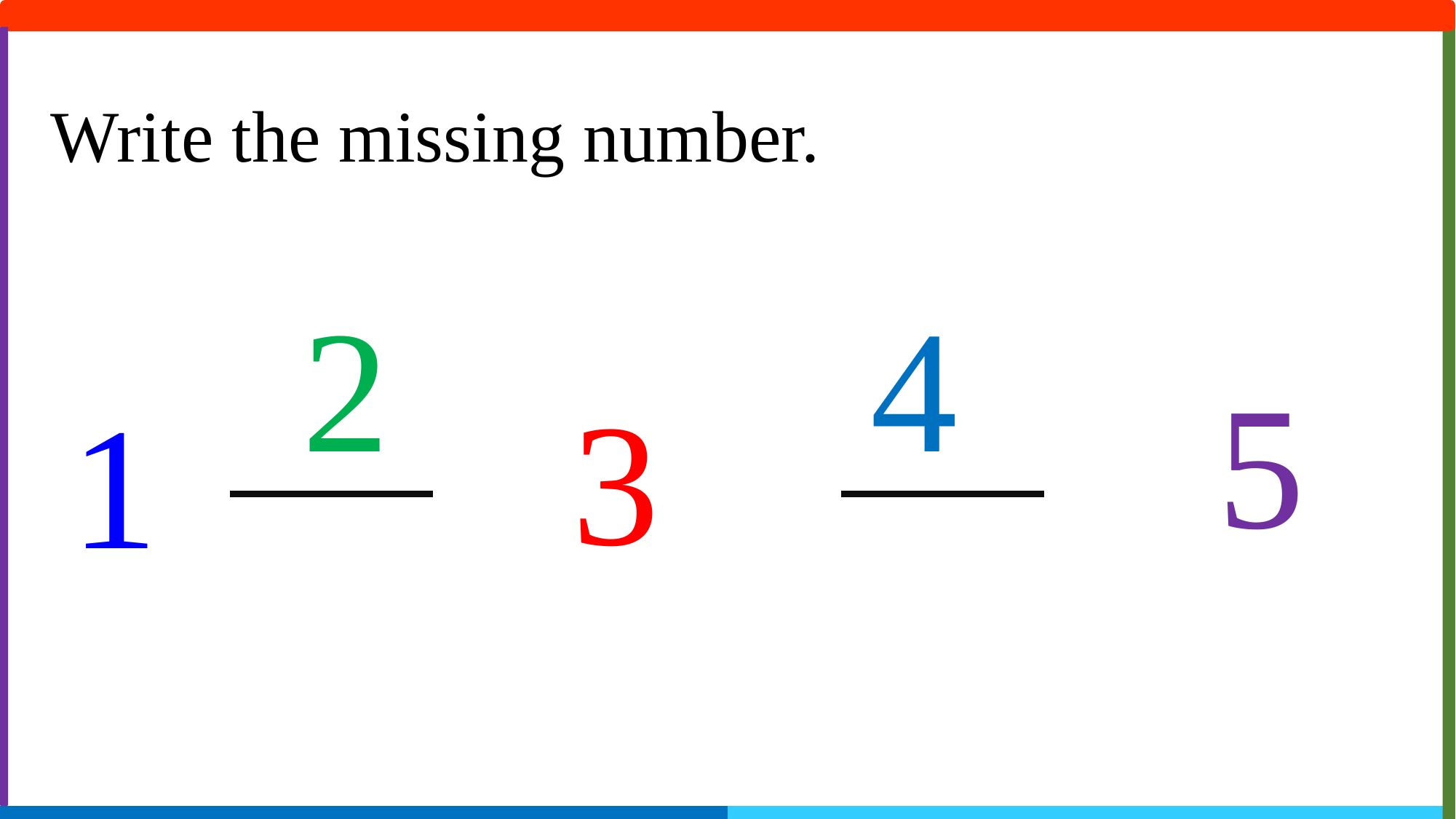

Write the missing number.
2
4
5
3
1